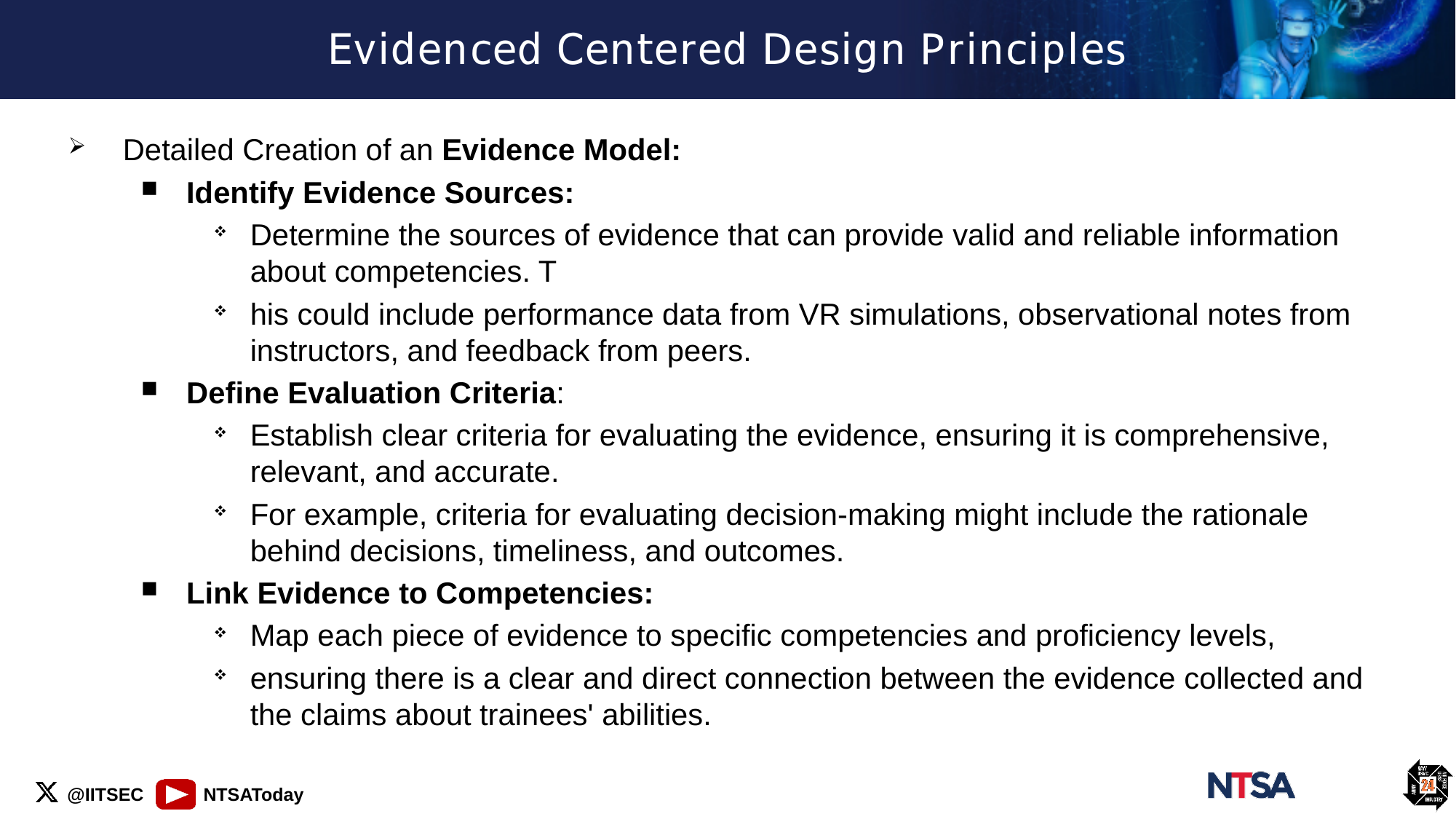

# Evidenced Centered Design Principles
Detailed Creation of an Evidence Model:
Identify Evidence Sources:
Determine the sources of evidence that can provide valid and reliable information about competencies. T
his could include performance data from VR simulations, observational notes from instructors, and feedback from peers.
Define Evaluation Criteria:
Establish clear criteria for evaluating the evidence, ensuring it is comprehensive, relevant, and accurate.
For example, criteria for evaluating decision-making might include the rationale behind decisions, timeliness, and outcomes.
Link Evidence to Competencies:
Map each piece of evidence to specific competencies and proficiency levels,
ensuring there is a clear and direct connection between the evidence collected and the claims about trainees' abilities.